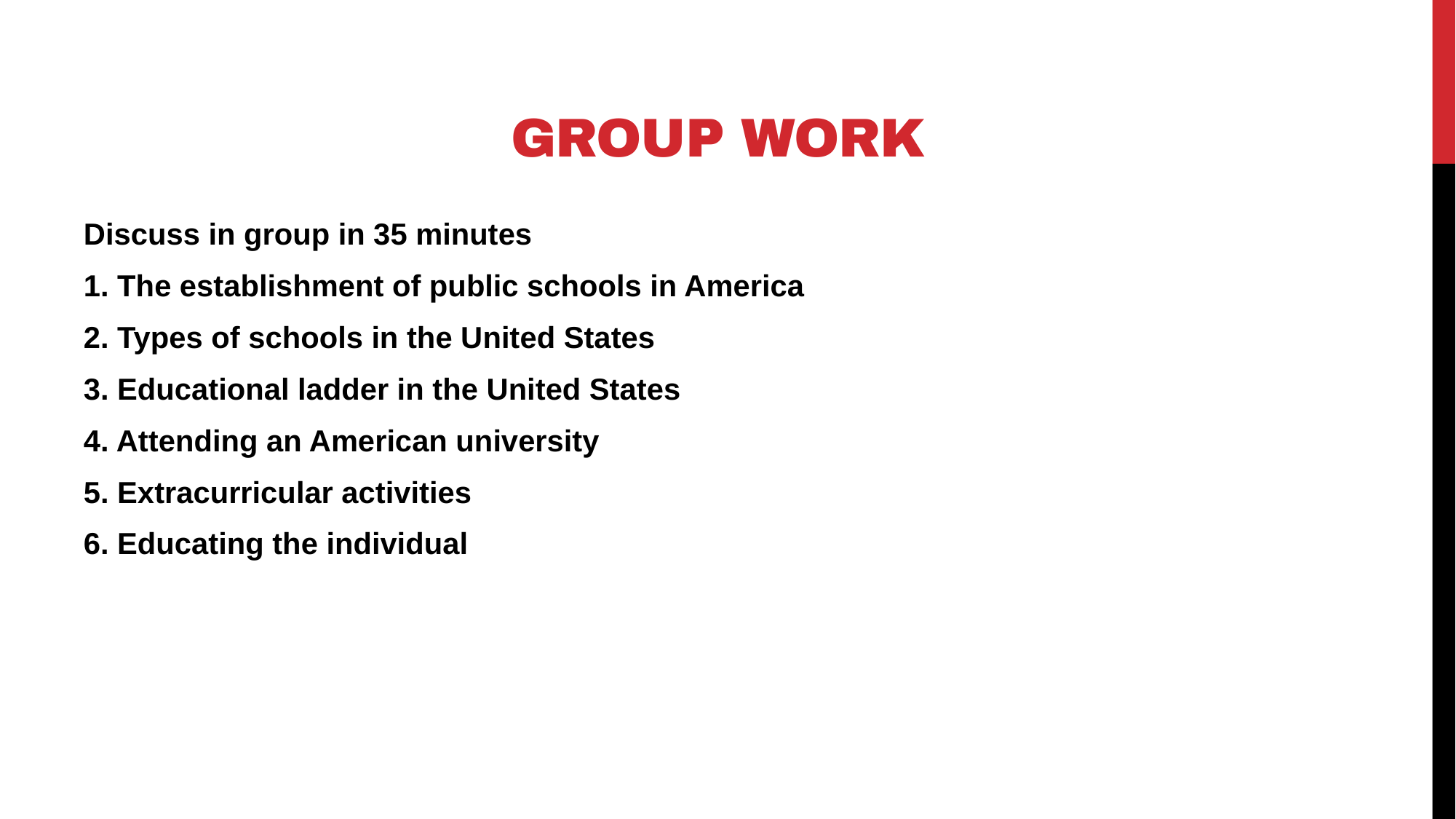

# group work
Discuss in group in 35 minutes
1. The establishment of public schools in America
2. Types of schools in the United States
3. Educational ladder in the United States
4. Attending an American university
5. Extracurricular activities
6. Educating the individual